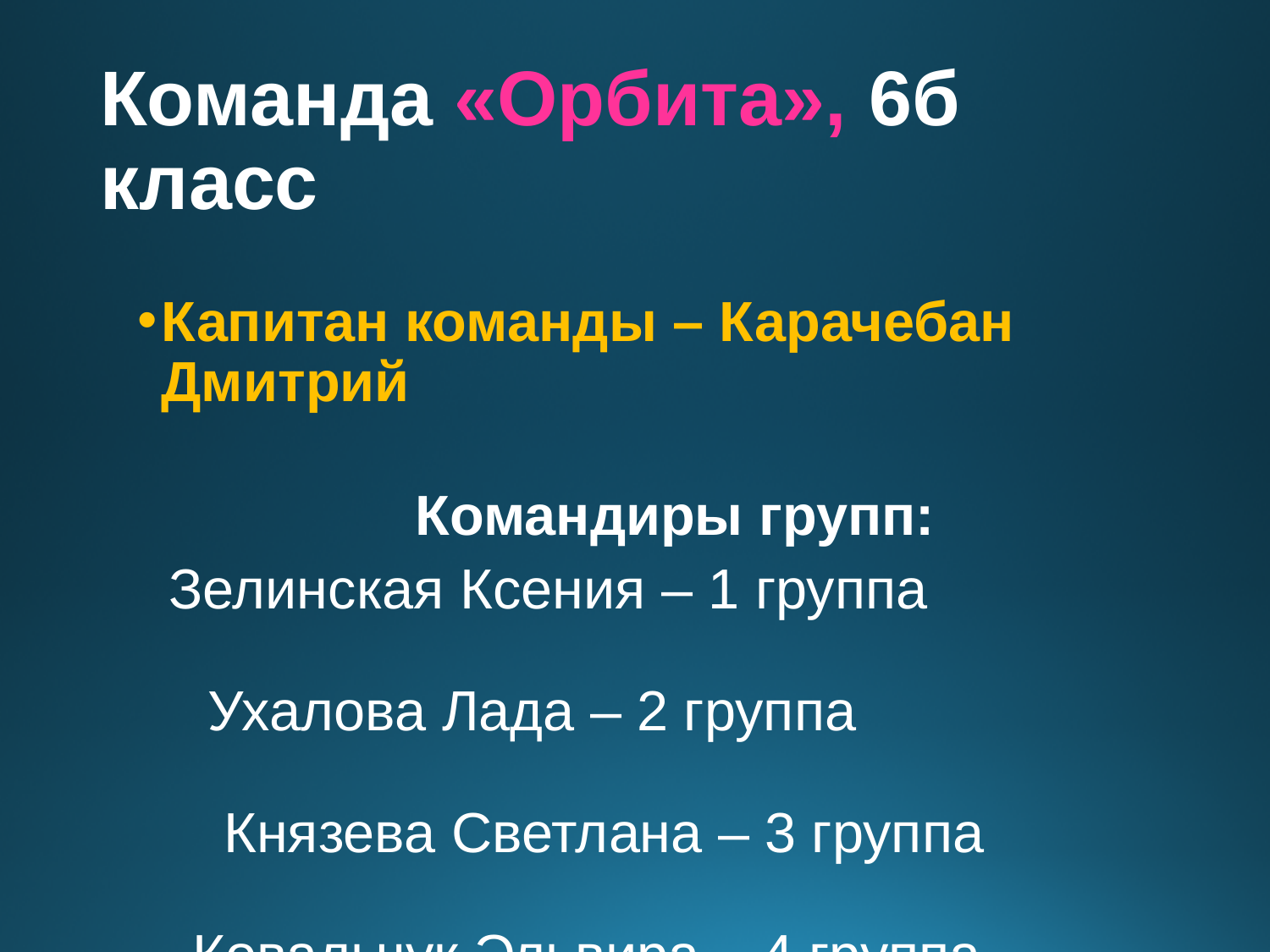

# Команда «Орбита», 6б класс

Капитан команды – Карачебан Дмитрий

			Командиры групп:
  Зелинская Ксения – 1 группа                                                                                      Ухалова Лада – 2 группа                                                                                            Князева Светлана – 3 группа                                                                                  Ковальчук Эльвира – 4 группа